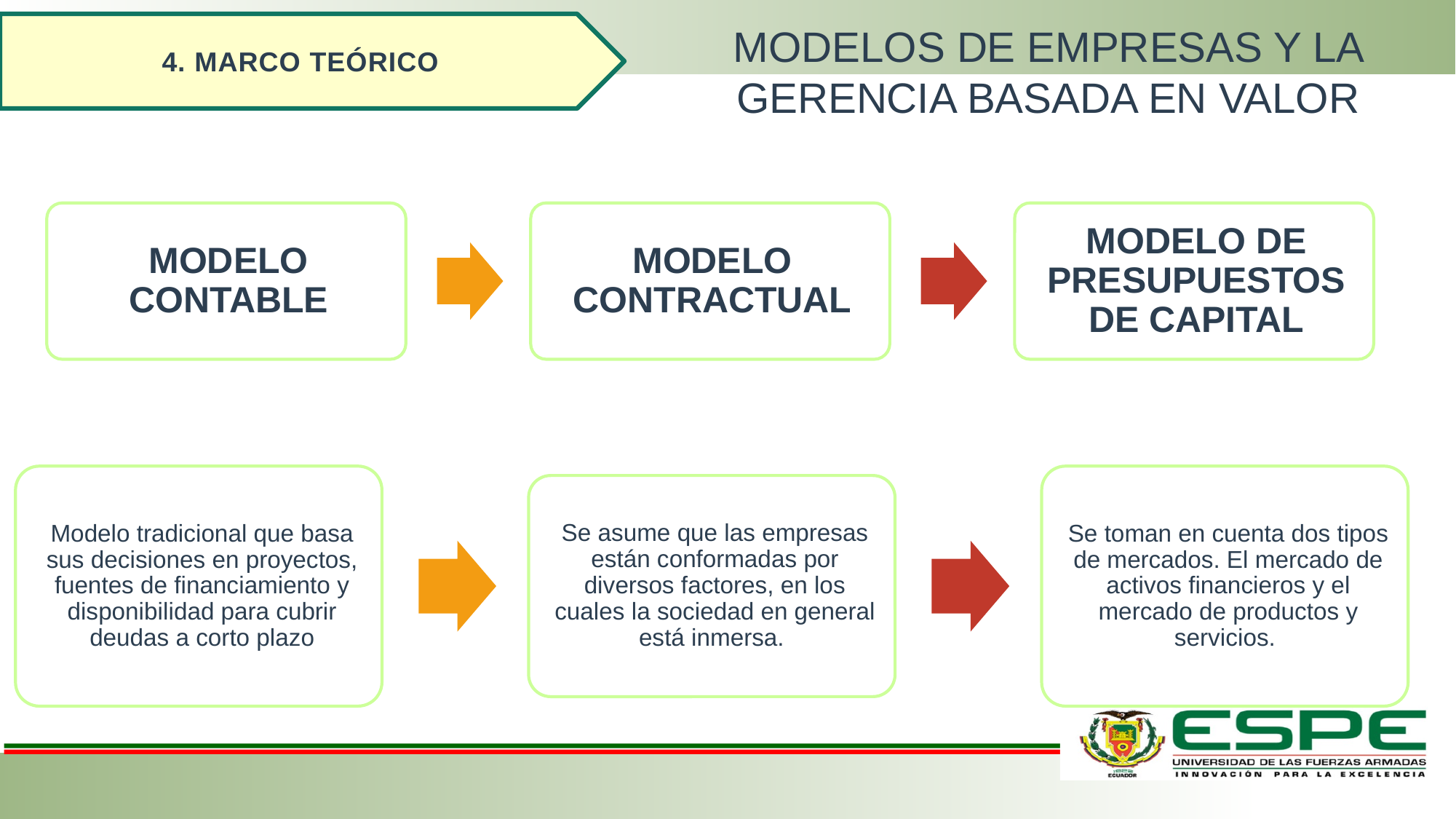

4. MARCO TEÓRICO
MODELOS DE EMPRESAS Y LA GERENCIA BASADA EN VALOR
MODELO CONTABLE

MODELO CONTRACTUAL

MODELO DE PRESUPUESTOS DE CAPITAL
Modelo tradicional que basa sus decisiones en proyectos, fuentes de financiamiento y disponibilidad para cubrir deudas a corto plazo

Se asume que las empresas están conformadas por diversos factores, en los cuales la sociedad en general está inmersa.

Se toman en cuenta dos tipos de mercados. El mercado de activos financieros y el mercado de productos y servicios.